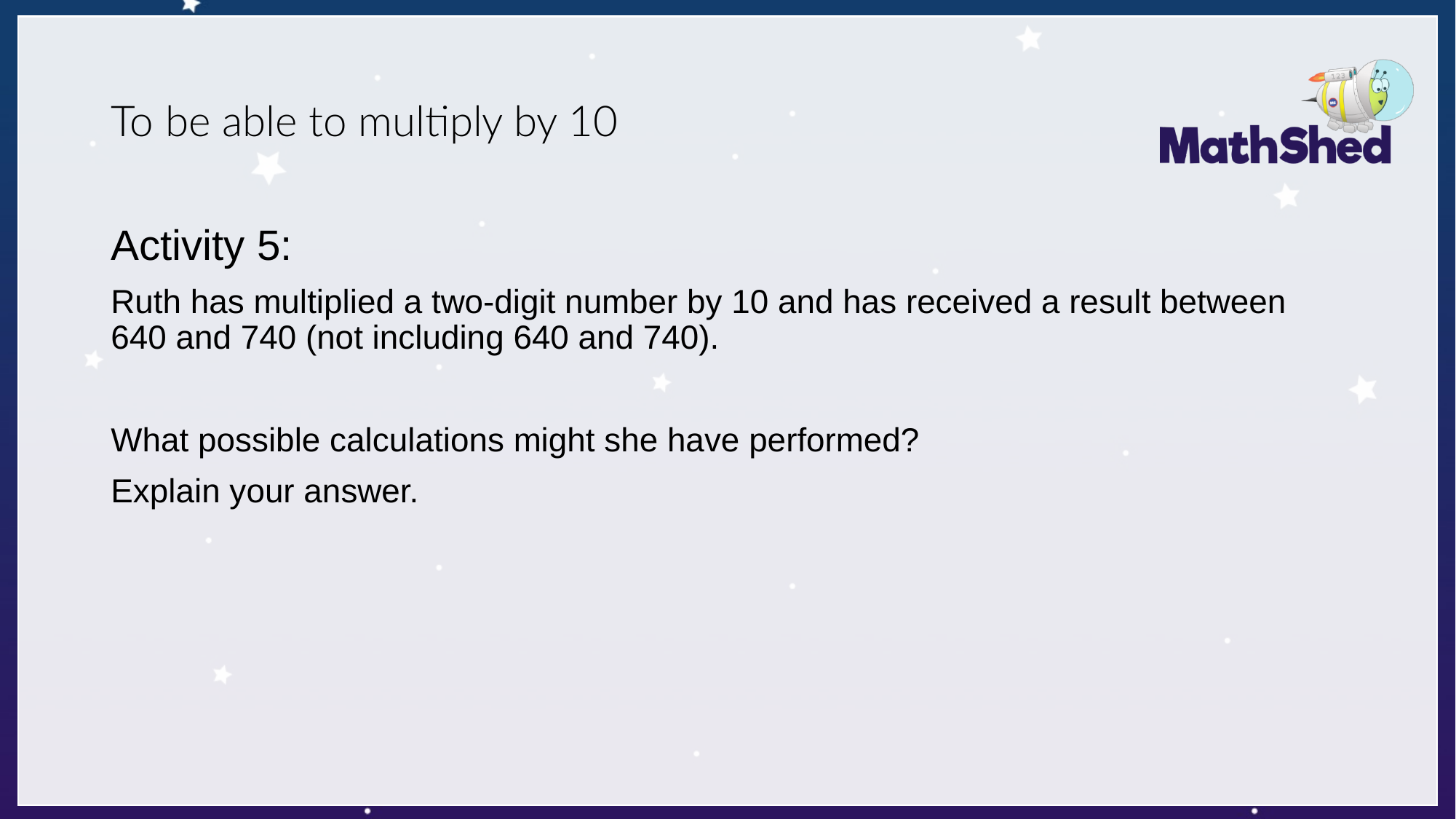

# To be able to multiply by 10
Activity 5:
Ruth has multiplied a two-digit number by 10 and has received a result between 640 and 740 (not including 640 and 740).

What possible calculations might she have performed?
Explain your answer.